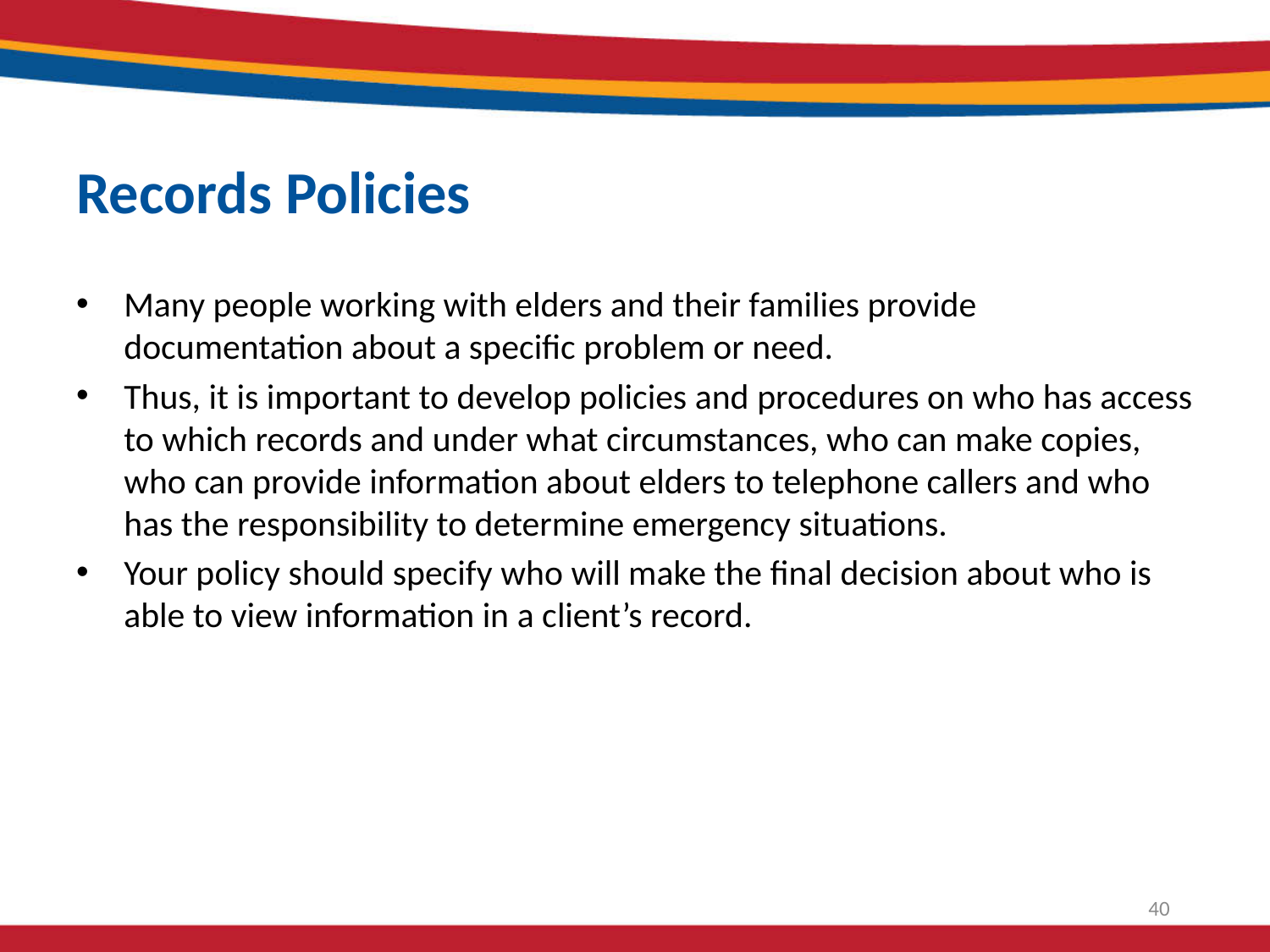

# Records Policies
Many people working with elders and their families provide documentation about a specific problem or need.
Thus, it is important to develop policies and procedures on who has access to which records and under what circumstances, who can make copies, who can provide information about elders to telephone callers and who has the responsibility to determine emergency situations.
Your policy should specify who will make the final decision about who is able to view information in a client’s record.
40